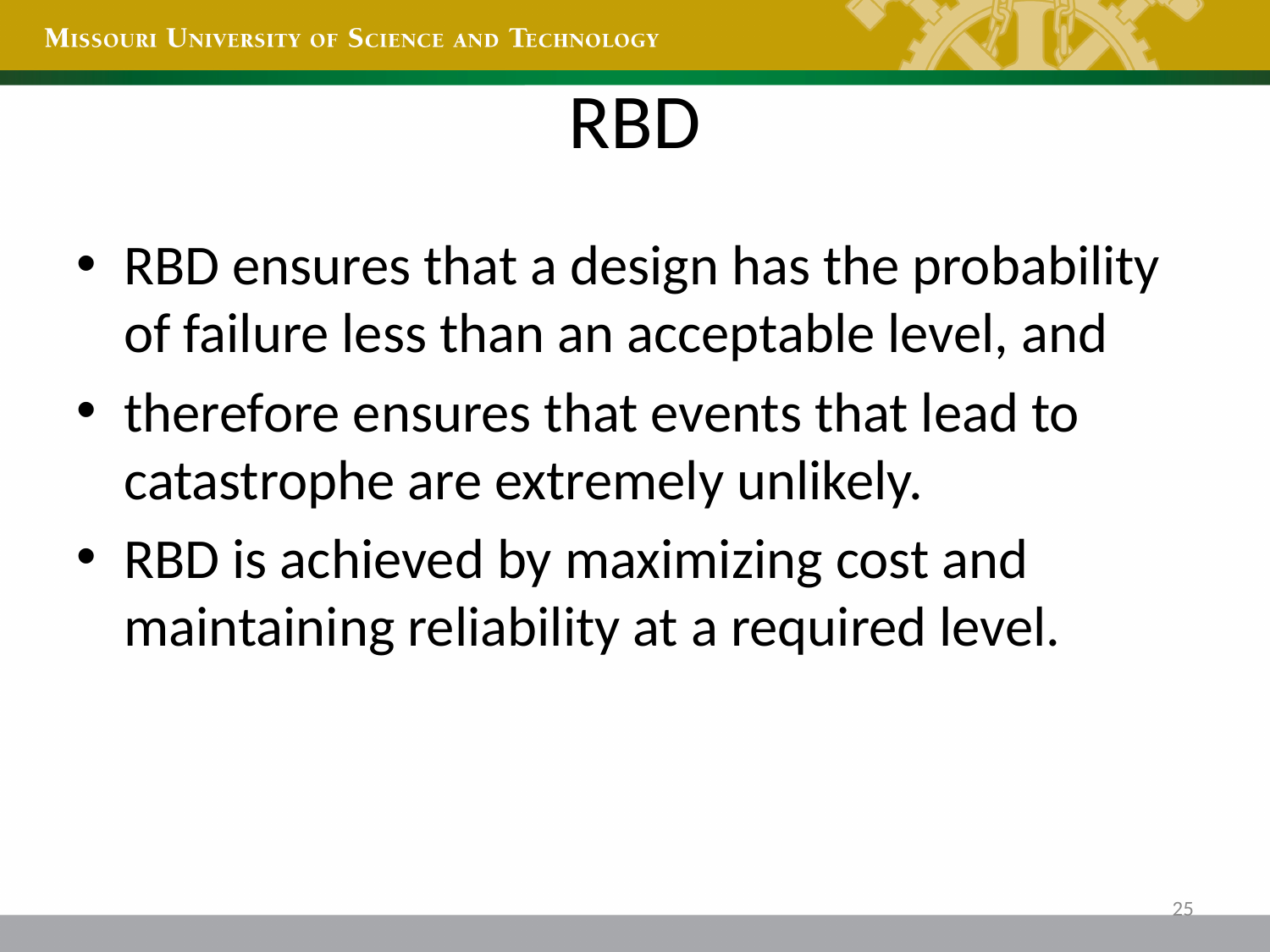

# RBD
RBD ensures that a design has the probability of failure less than an acceptable level, and
therefore ensures that events that lead to catastrophe are extremely unlikely.
RBD is achieved by maximizing cost and maintaining reliability at a required level.
25